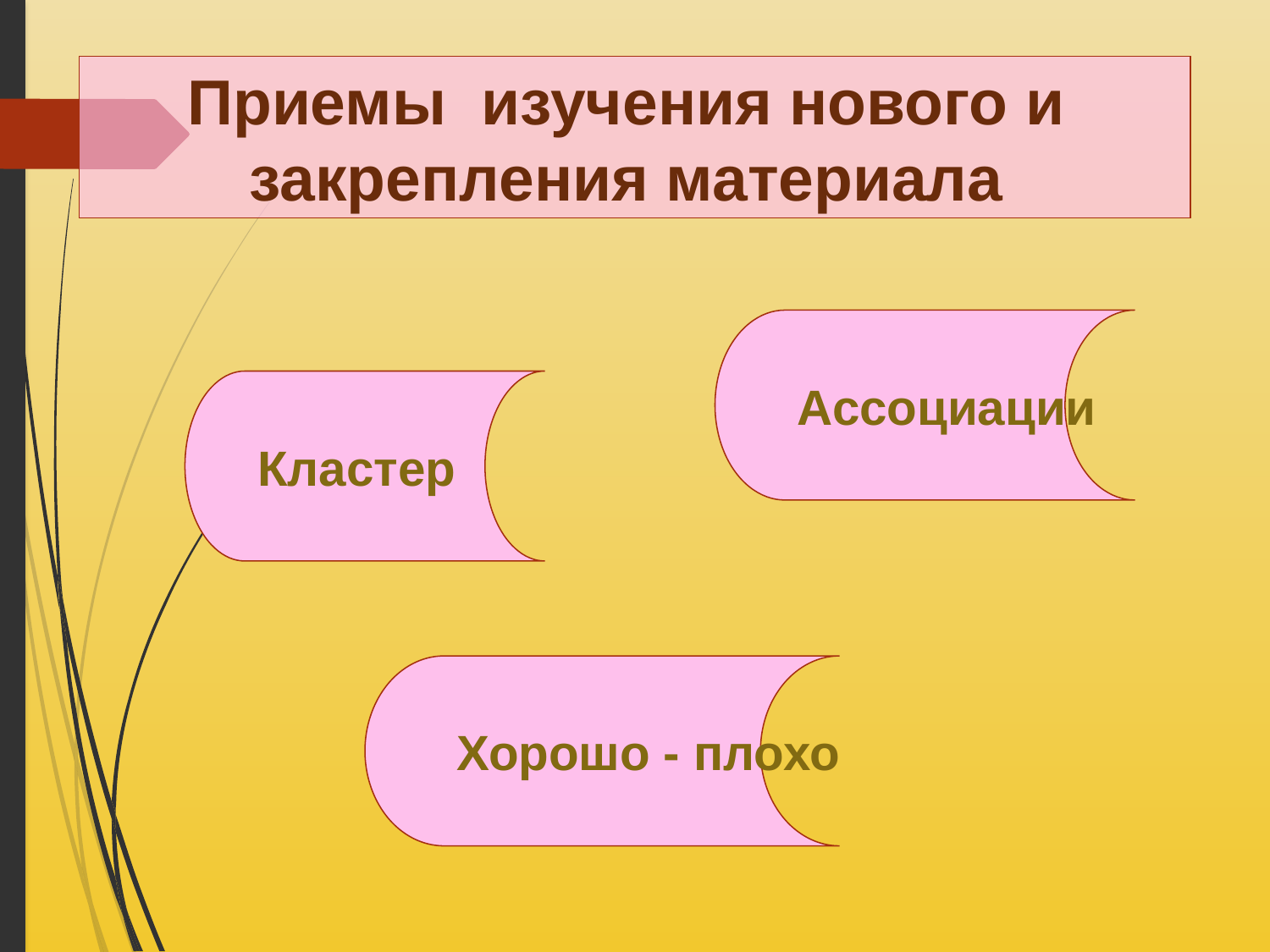

Приемы  изучения нового и
закрепления материала
Ассоциации
Кластер

Хорошо - плохо